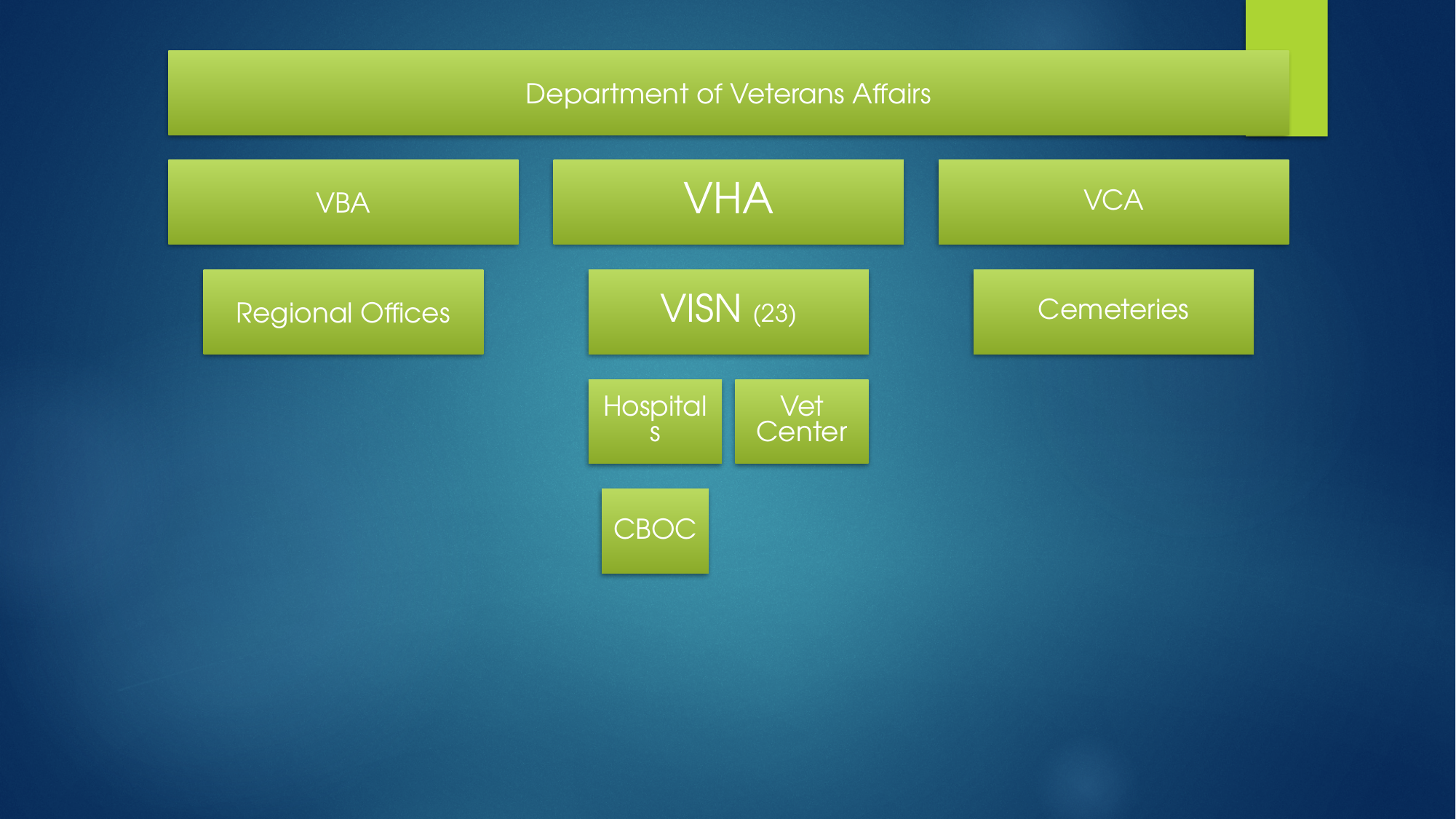

Department of Veterans Affairs
VBA
VHA
Regional Offices
VCA
Cemeteries
VISN (23)
Hospitals
CBOC
Vet Center